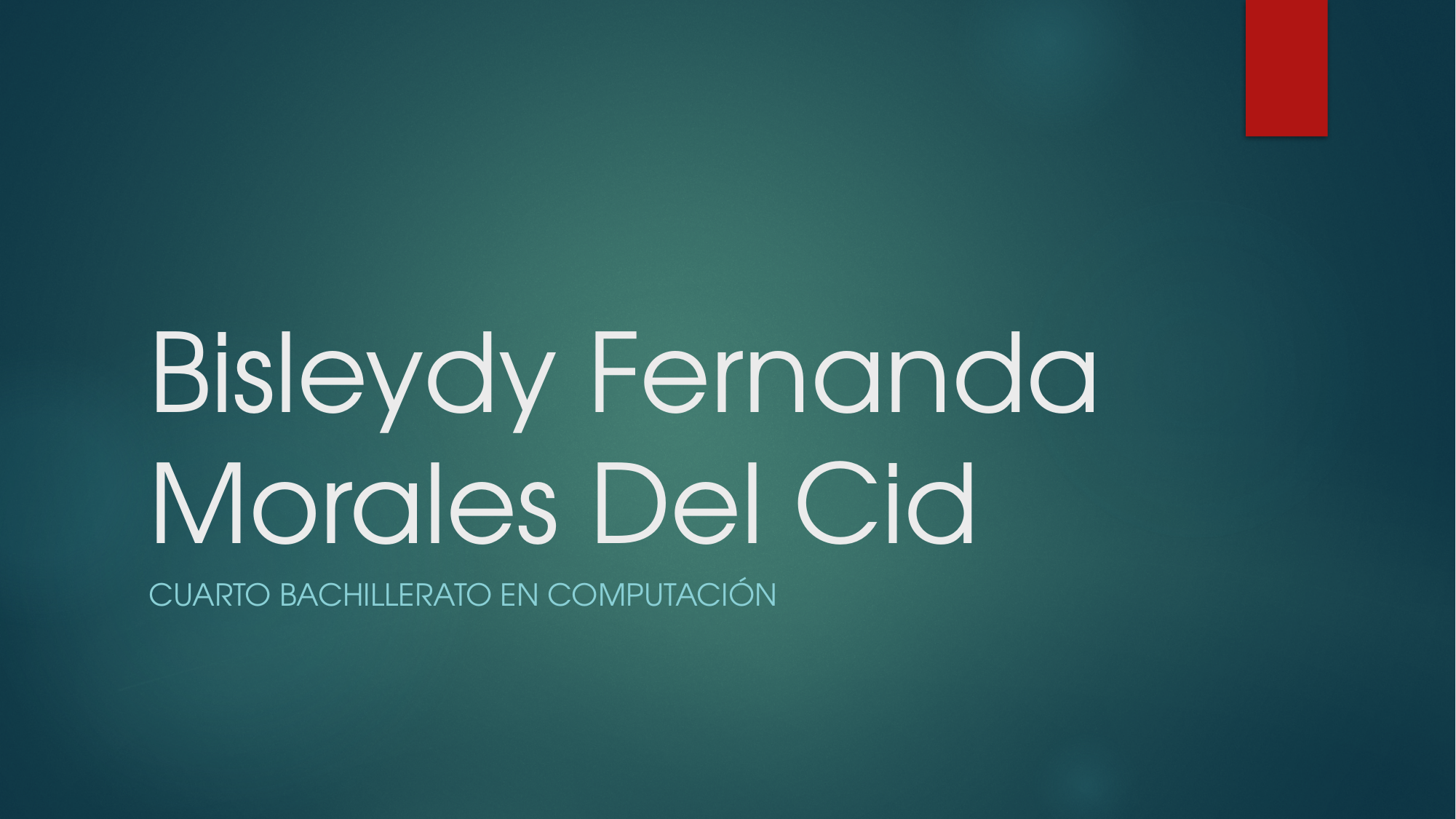

# Bisleydy Fernanda Morales Del Cid
Cuarto Bachillerato En Computación